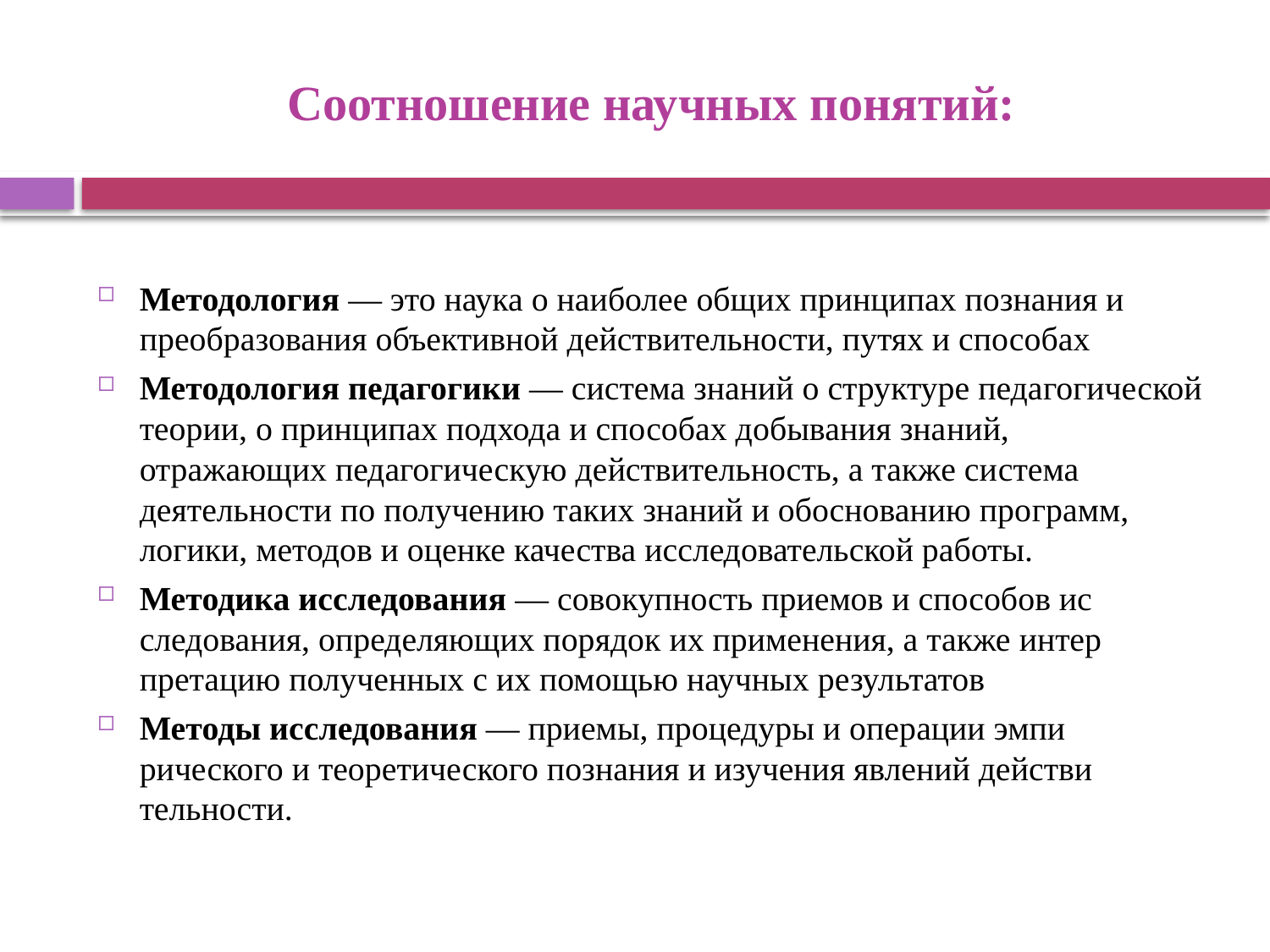

# Соотношение научных понятий:

Методология — это наука о наиболее общих принципах познания и преобразования объективной действительности, путях и способах
Методология педагогики — система знаний о структуре педа­гогической теории, о принципах подхода и способах добывания зна­ний, отражающих педагогическую действительность, а также си­стема деятельности по получению таких знаний и обоснованию про­грамм, логики, методов и оценке качества исследовательской работы.
Методика исследования — совокупность приемов и способов ис­следования, определяющих порядок их применения, а также интер­претацию полученных с их помощью научных результатов
Методы исследования — приемы, процедуры и операции эмпи­рического и теоретического познания и изучения явлений действи­тельности.